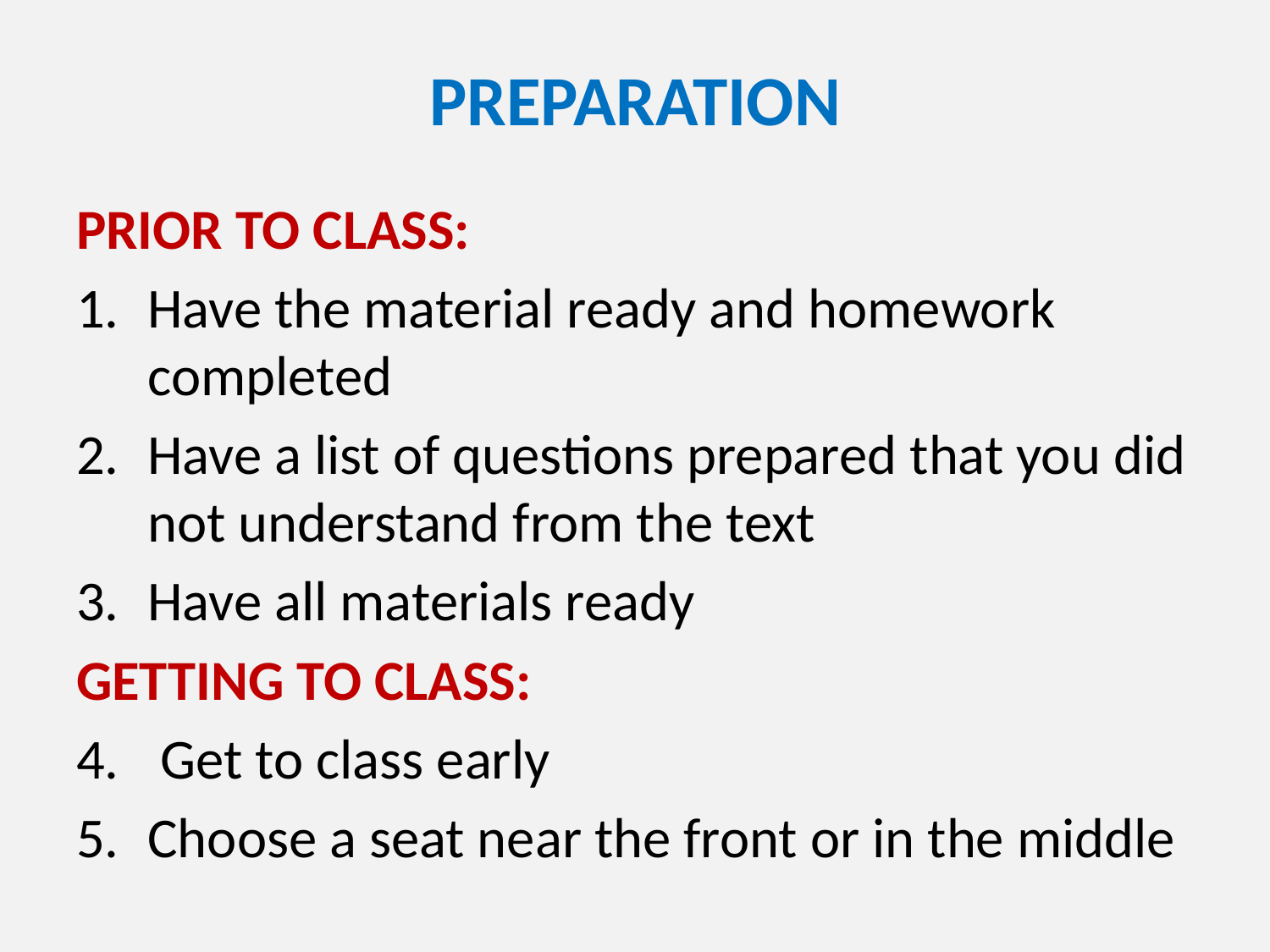

# PREPARATION
PRIOR TO CLASS:
Have the material ready and homework completed
Have a list of questions prepared that you did not understand from the text
Have all materials ready
GETTING TO CLASS:
 Get to class early
Choose a seat near the front or in the middle